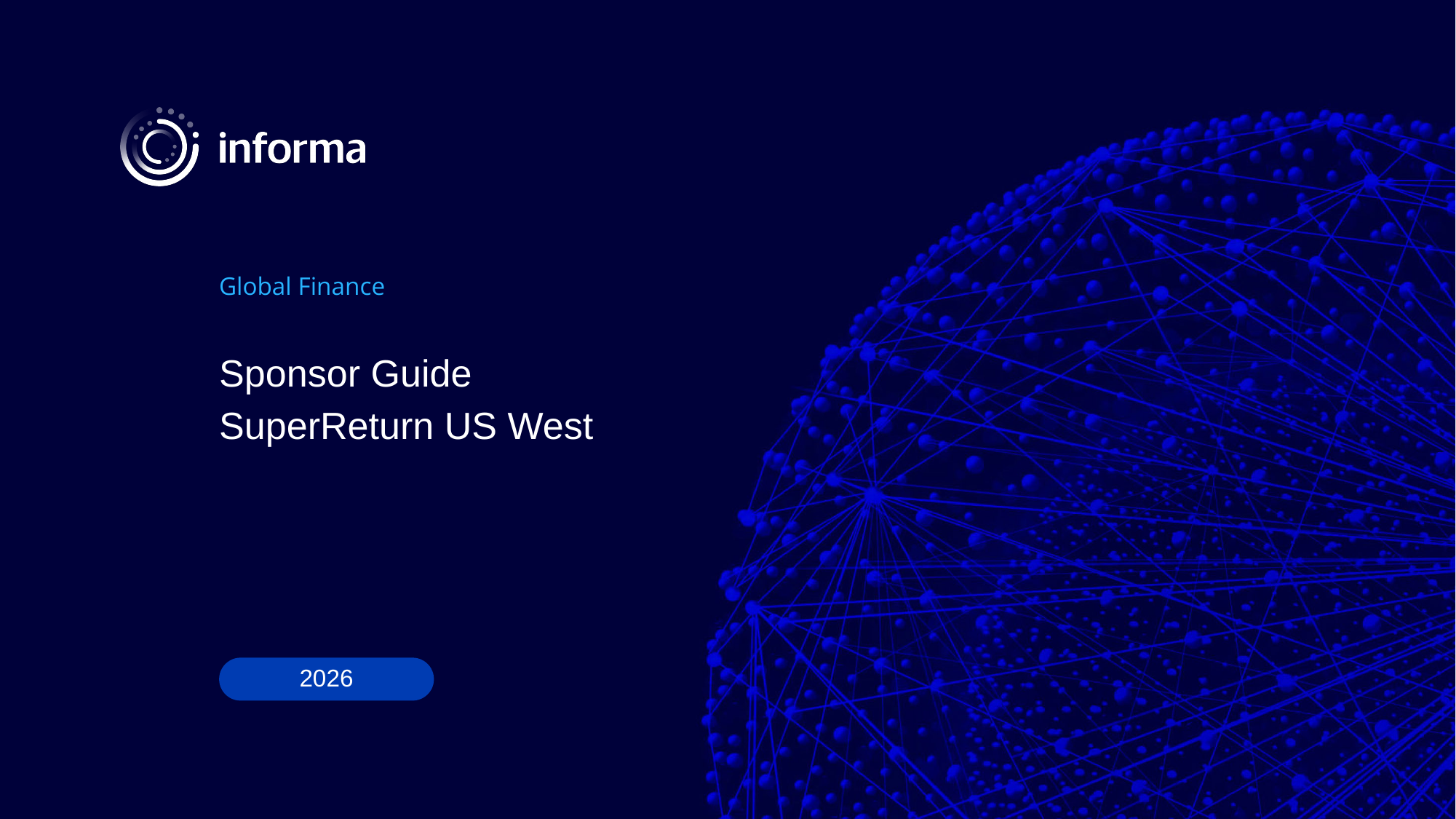

Global Finance
# Sponsor Guide
SuperReturn US West
2026